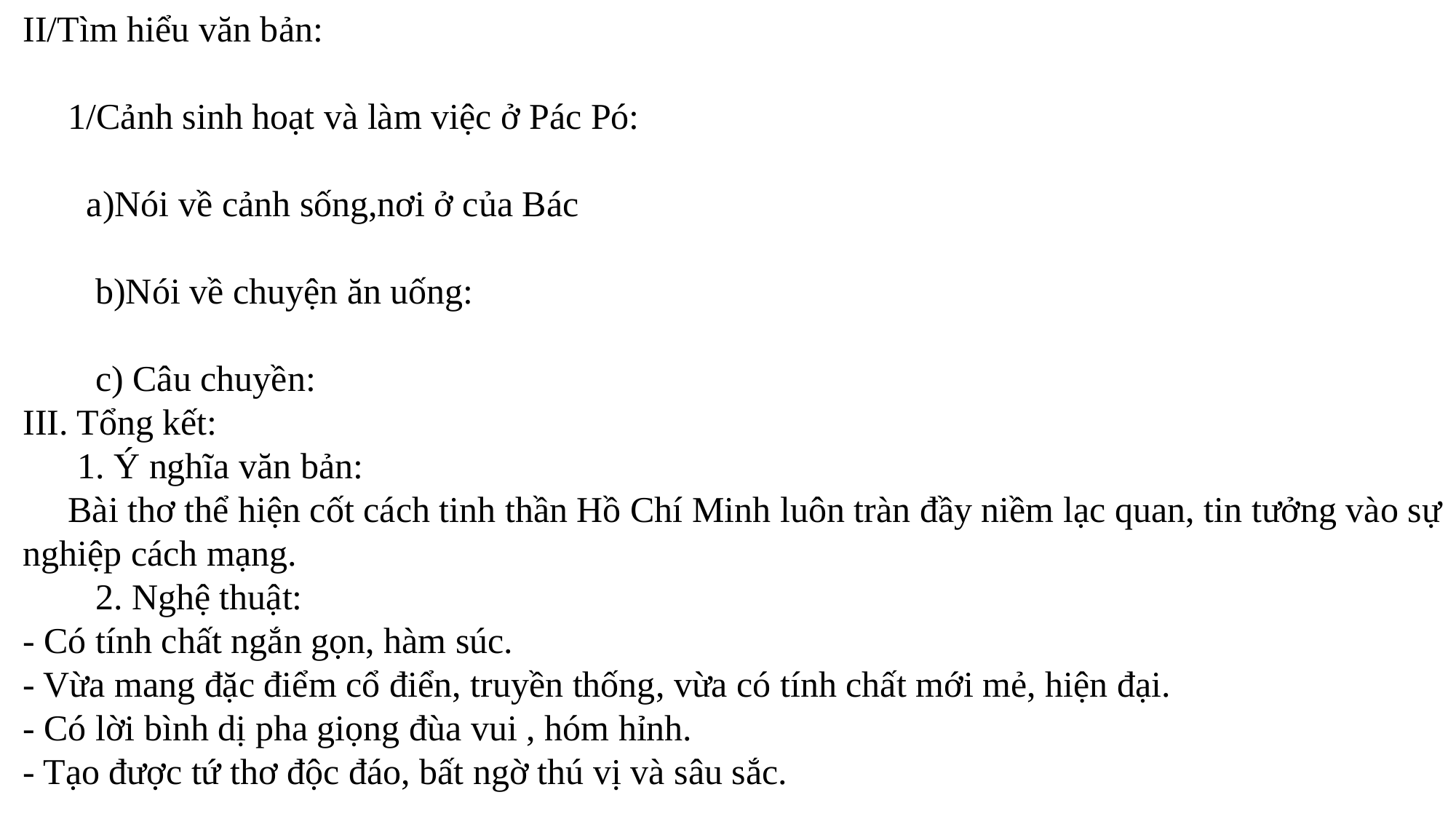

II/Tìm hiểu văn bản:

     1/Cảnh sinh hoạt và làm việc ở Pác Pó:

       a)Nói về cảnh sống,nơi ở của Bác

        b)Nói về chuyện ăn uống:

        c) Câu chuyền:
III. Tổng kết:
      1. Ý nghĩa văn bản:
     Bài thơ thể hiện cốt cách tinh thần Hồ Chí Minh luôn tràn đầy niềm lạc quan, tin tưởng vào sự nghiệp cách mạng.
        2. Nghệ thuật:
- Có tính chất ngắn gọn, hàm súc.
- Vừa mang đặc điểm cổ điển, truyền thống, vừa có tính chất mới mẻ, hiện đại.
- Có lời bình dị pha giọng đùa vui , hóm hỉnh.
- Tạo được tứ thơ độc đáo, bất ngờ thú vị và sâu sắc.